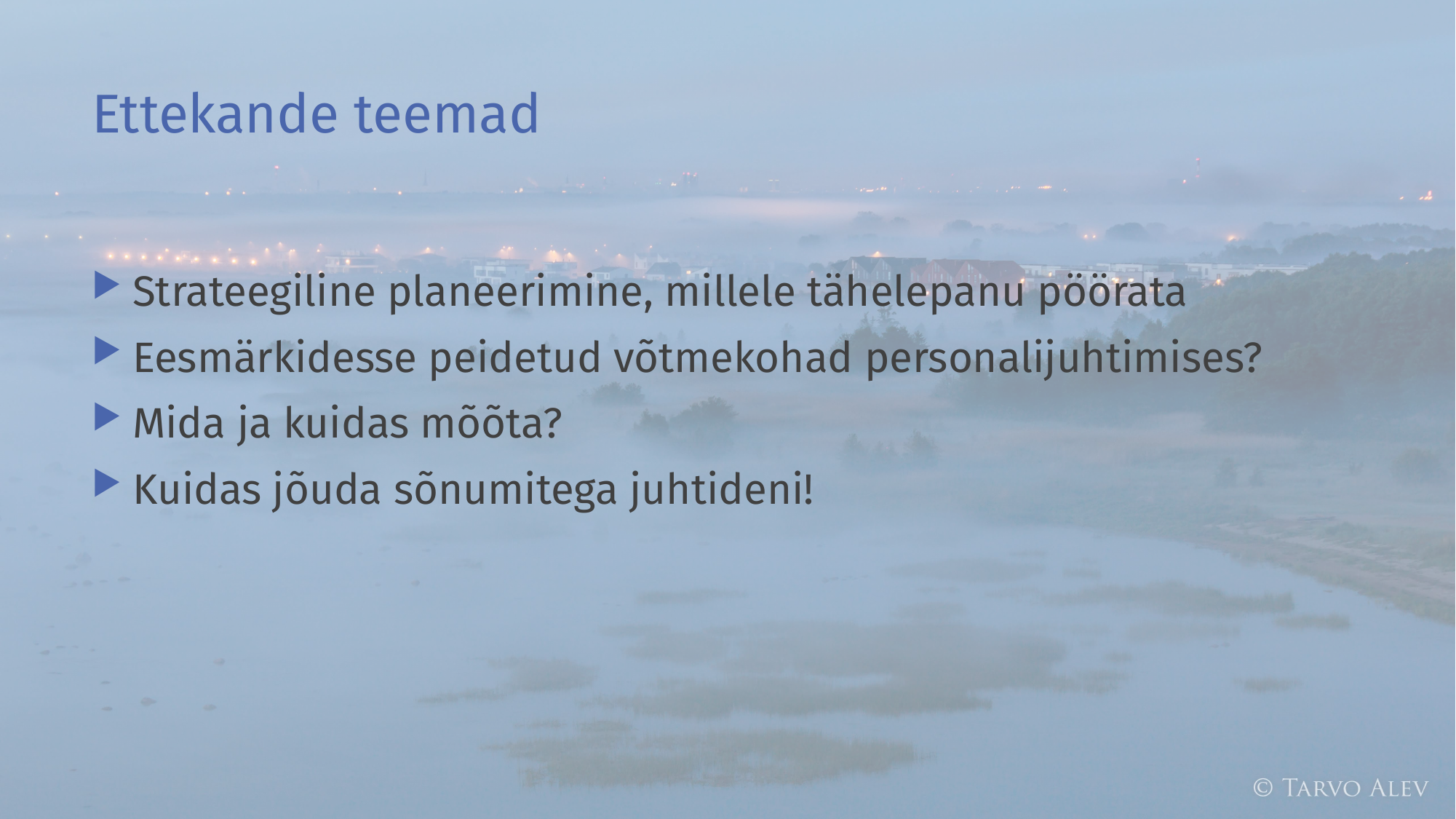

# Ettekande teemad
Strateegiline planeerimine, millele tähelepanu pöörata
Eesmärkidesse peidetud võtmekohad personalijuhtimises?
Mida ja kuidas mõõta?
Kuidas jõuda sõnumitega juhtideni!